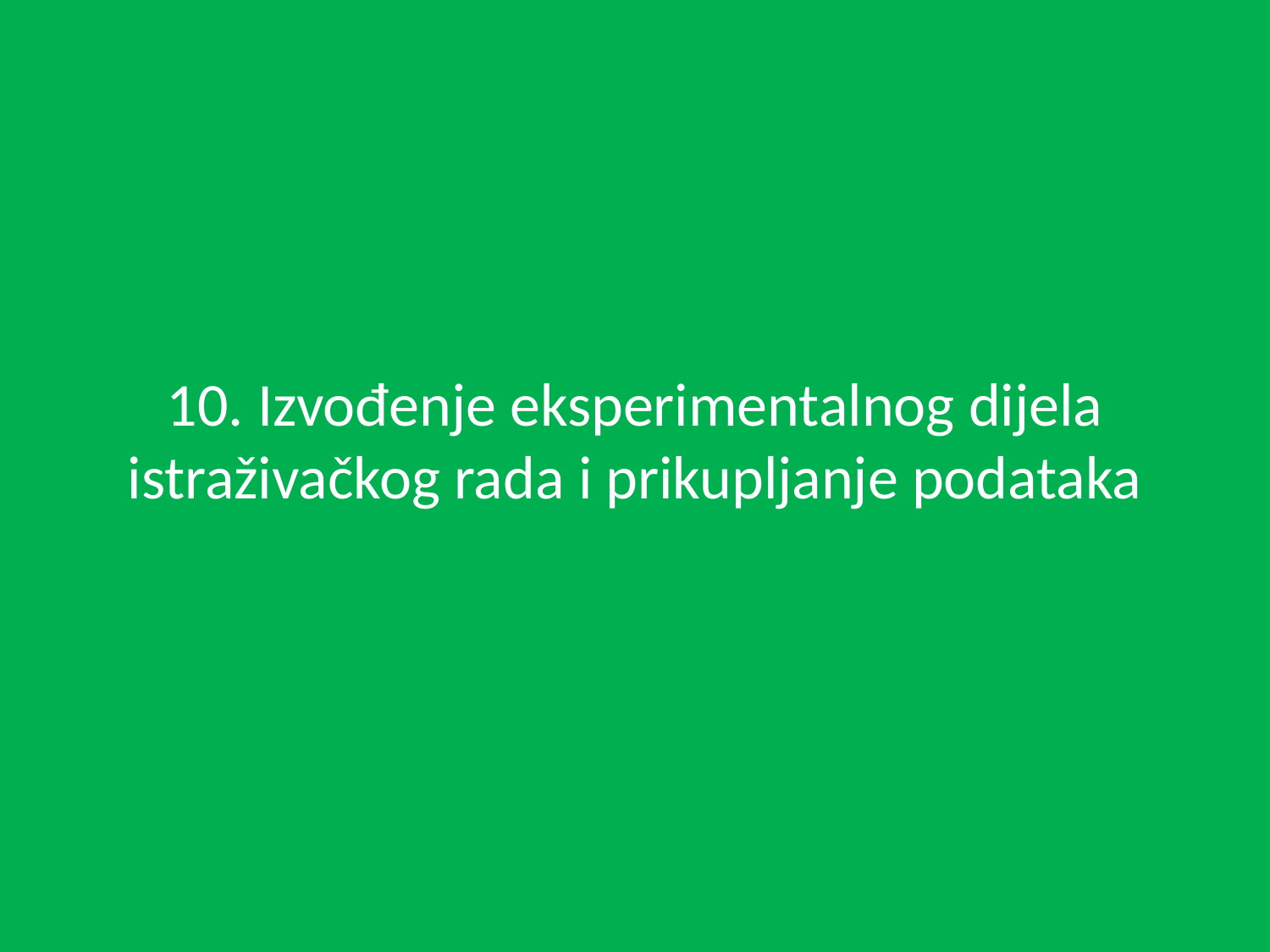

# 10. Izvođenje eksperimentalnog dijela istraživačkog rada i prikupljanje podataka